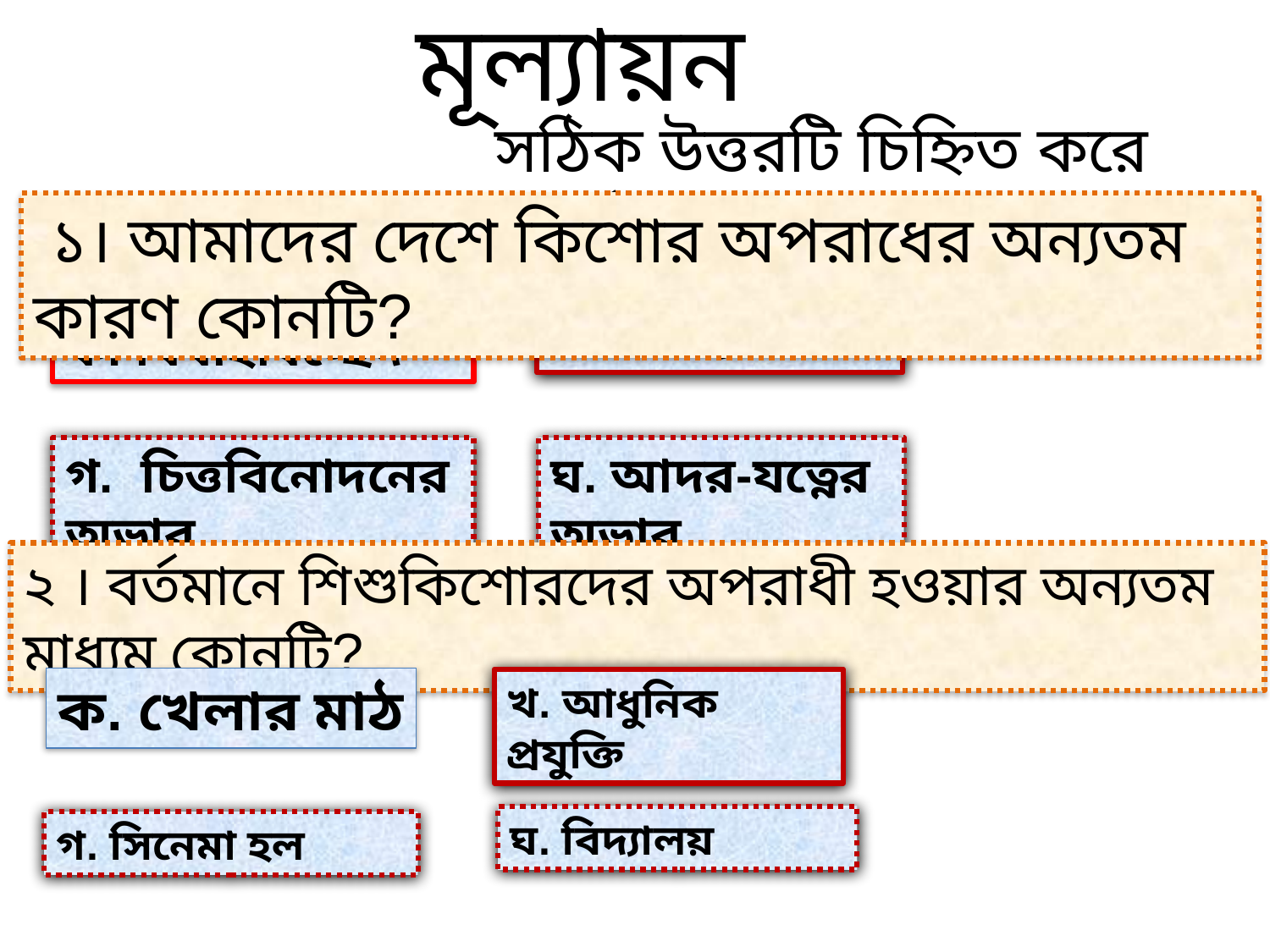

মূল্যায়ন
 সঠিক উত্তরটি চিহ্নিত করে বোর্ডে লেখ
 ১। আমাদের দেশে কিশোর অপরাধের অন্যতম কারণ কোনটি?
খ.  দারিদ্রতা
ক. বিবাহবিচ্ছেদ
গ.  চিত্তবিনোদনের অভাব
ঘ. আদর-যত্নের অভাব
২ । বর্তমানে শিশুকিশোরদের অপরাধী হওয়ার অন্যতম মাধ্যম কোনটি?
ক. খেলার মাঠ
খ. আধুনিক প্রযুক্তি
ঘ. বিদ্যালয়
গ. সিনেমা হল